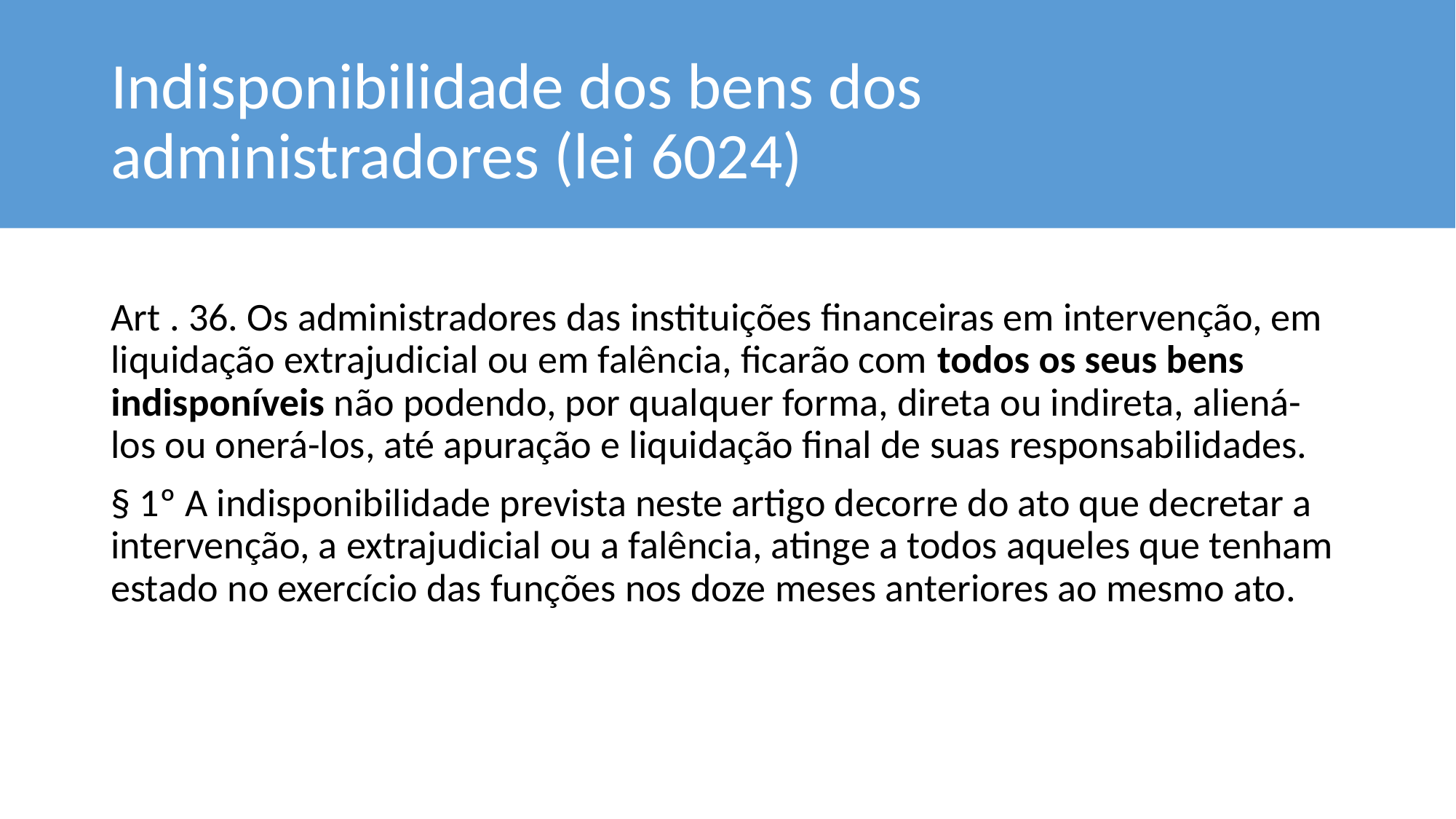

# Indisponibilidade dos bens dos administradores (lei 6024)
Art . 36. Os administradores das instituições financeiras em intervenção, em liquidação extrajudicial ou em falência, ficarão com todos os seus bens indisponíveis não podendo, por qualquer forma, direta ou indireta, aliená-los ou onerá-los, até apuração e liquidação final de suas responsabilidades.
§ 1º A indisponibilidade prevista neste artigo decorre do ato que decretar a intervenção, a extrajudicial ou a falência, atinge a todos aqueles que tenham estado no exercício das funções nos doze meses anteriores ao mesmo ato.